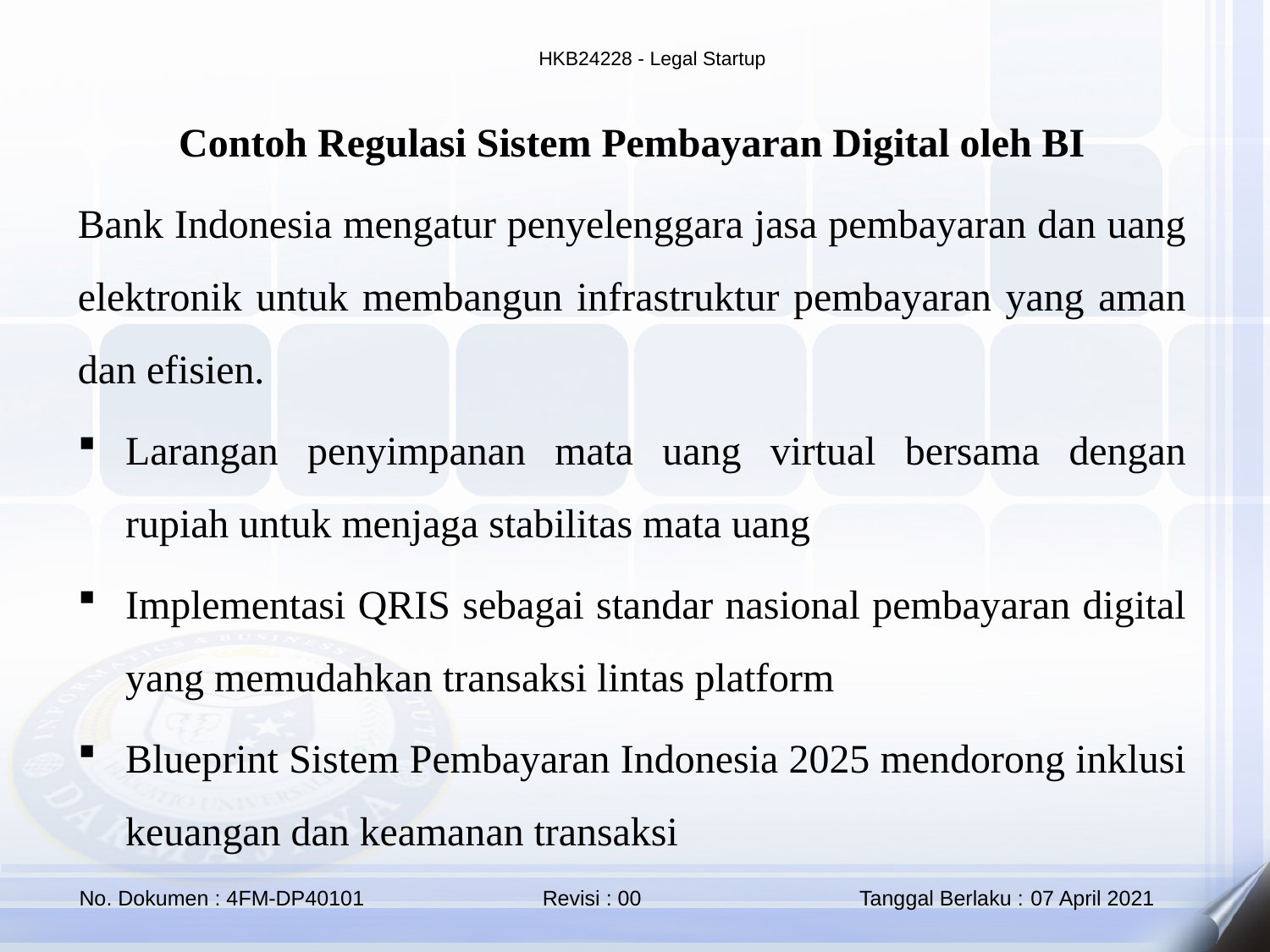

Contoh Regulasi Sistem Pembayaran Digital oleh BI
Bank Indonesia mengatur penyelenggara jasa pembayaran dan uang elektronik untuk membangun infrastruktur pembayaran yang aman dan efisien.
Larangan penyimpanan mata uang virtual bersama dengan rupiah untuk menjaga stabilitas mata uang
Implementasi QRIS sebagai standar nasional pembayaran digital yang memudahkan transaksi lintas platform
Blueprint Sistem Pembayaran Indonesia 2025 mendorong inklusi keuangan dan keamanan transaksi